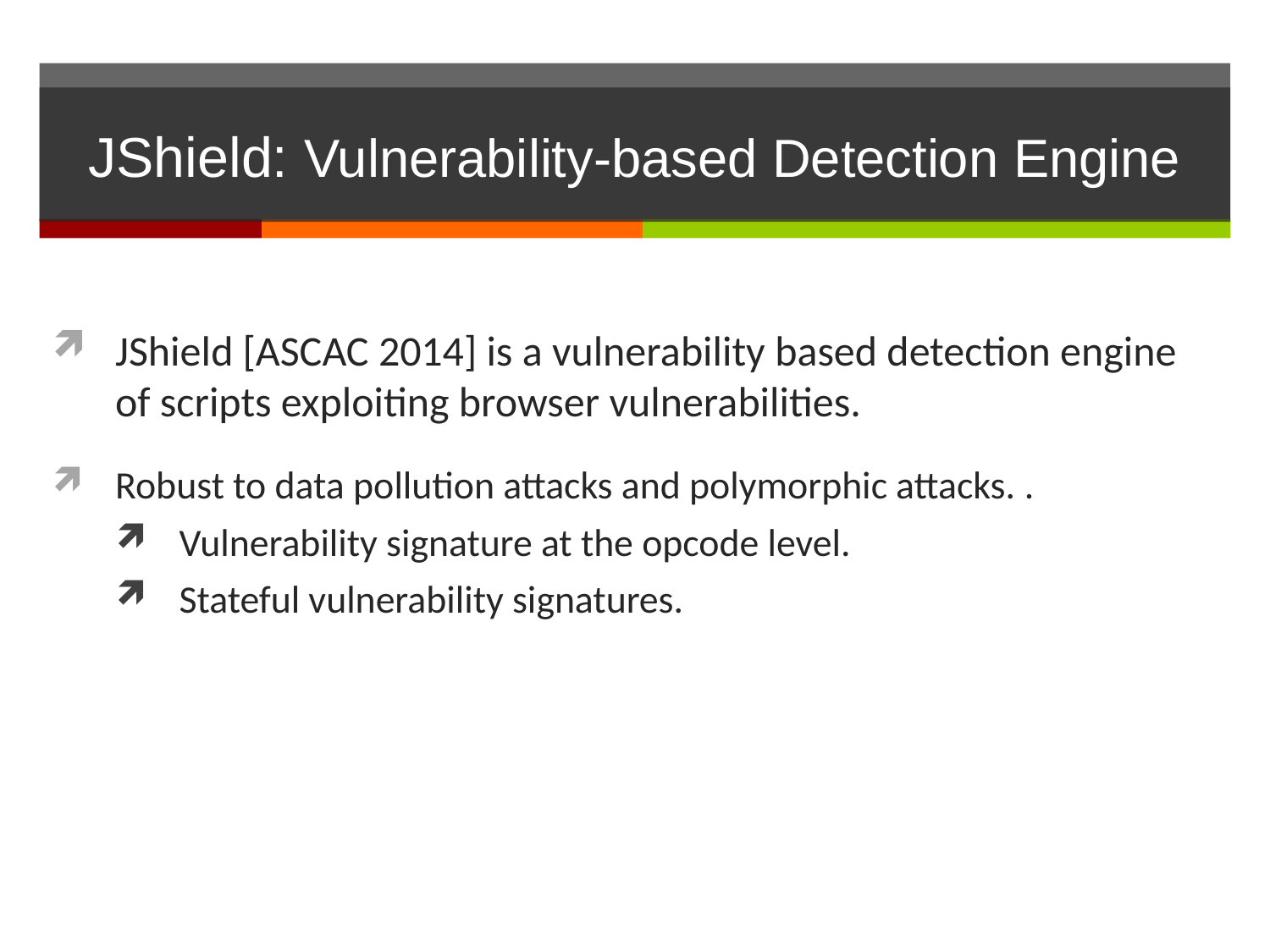

# JShield: Vulnerability-based Detection Engine
JShield [ASCAC 2014] is a vulnerability based detection engine of scripts exploiting browser vulnerabilities.
Robust to data pollution attacks and polymorphic attacks. .
Vulnerability signature at the opcode level.
Stateful vulnerability signatures.